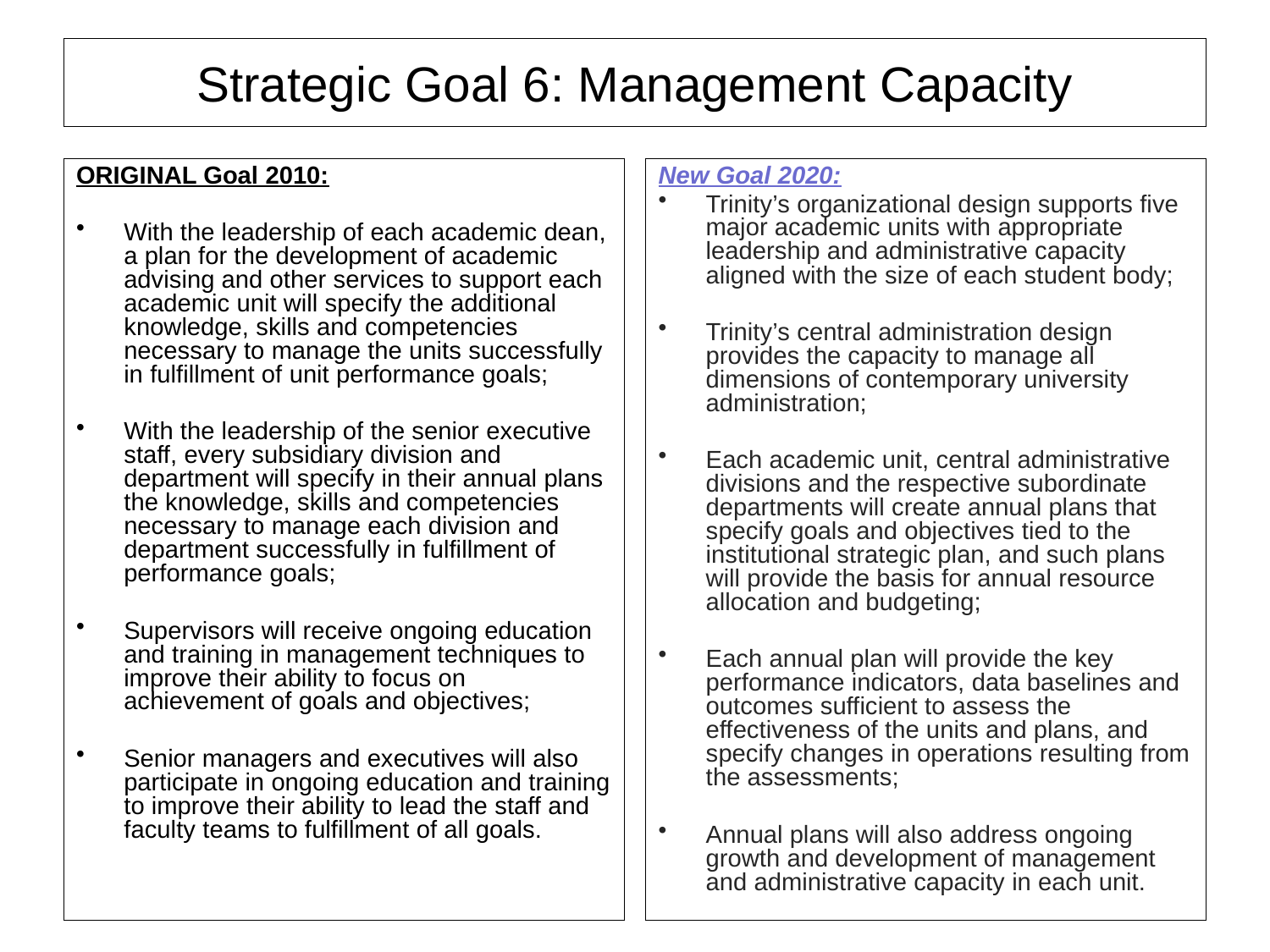

# Strategic Goal 6: Management Capacity
ORIGINAL Goal 2010:

With the leadership of each academic dean, a plan for the development of academic advising and other services to support each academic unit will specify the additional knowledge, skills and competencies necessary to manage the units successfully in fulfillment of unit performance goals;

With the leadership of the senior executive staff, every subsidiary division and department will specify in their annual plans the knowledge, skills and competencies necessary to manage each division and department successfully in fulfillment of performance goals;

Supervisors will receive ongoing education and training in management techniques to improve their ability to focus on achievement of goals and objectives;

Senior managers and executives will also participate in ongoing education and training to improve their ability to lead the staff and faculty teams to fulfillment of all goals.
New Goal 2020:
Trinity’s organizational design supports five major academic units with appropriate leadership and administrative capacity aligned with the size of each student body;

Trinity’s central administration design provides the capacity to manage all dimensions of contemporary university administration;

Each academic unit, central administrative divisions and the respective subordinate departments will create annual plans that specify goals and objectives tied to the institutional strategic plan, and such plans will provide the basis for annual resource allocation and budgeting;

Each annual plan will provide the key performance indicators, data baselines and outcomes sufficient to assess the effectiveness of the units and plans, and specify changes in operations resulting from the assessments;

Annual plans will also address ongoing growth and development of management and administrative capacity in each unit.